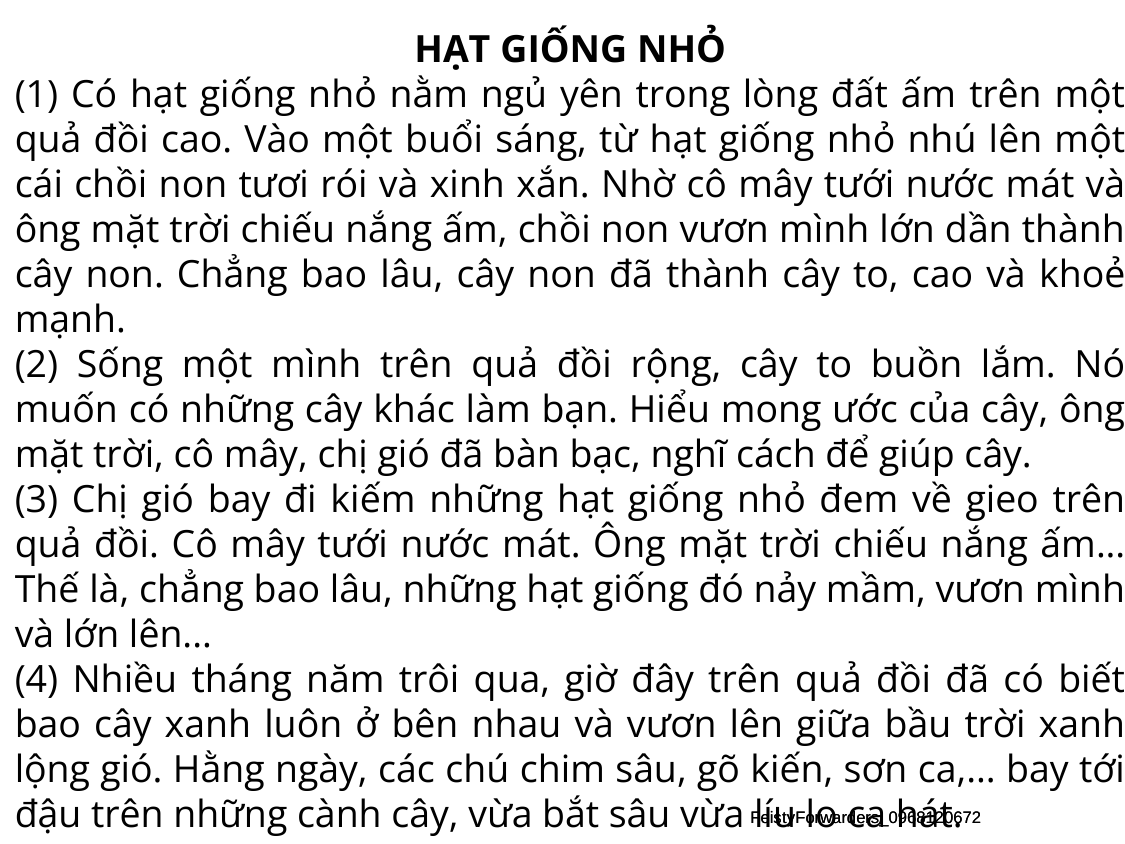

HẠT GIỐNG NHỎ
(1) Có hạt giống nhỏ nằm ngủ yên trong lòng đất ấm trên một quả đồi cao. Vào một buổi sáng, từ hạt giống nhỏ nhú lên một cái chồi non tươi rói và xinh xắn. Nhờ cô mây tưới nước mát và ông mặt trời chiếu nắng ấm, chồi non vươn mình lớn dần thành cây non. Chẳng bao lâu, cây non đã thành cây to, cao và khoẻ mạnh.
(2) Sống một mình trên quả đồi rộng, cây to buồn lắm. Nó muốn có những cây khác làm bạn. Hiểu mong ước của cây, ông mặt trời, cô mây, chị gió đã bàn bạc, nghĩ cách để giúp cây.
(3) Chị gió bay đi kiếm những hạt giống nhỏ đem về gieo trên quả đồi. Cô mây tưới nước mát. Ông mặt trời chiếu nắng ấm... Thế là, chẳng bao lâu, những hạt giống đó nảy mầm, vươn mình và lớn lên...
(4) Nhiều tháng năm trôi qua, giờ đây trên quả đồi đã có biết bao cây xanh luôn ở bên nhau và vươn lên giữa bầu trời xanh lộng gió. Hằng ngày, các chú chim sâu, gõ kiến, sơn ca,... bay tới đậu trên những cành cây, vừa bắt sâu vừa líu lo ca hát.